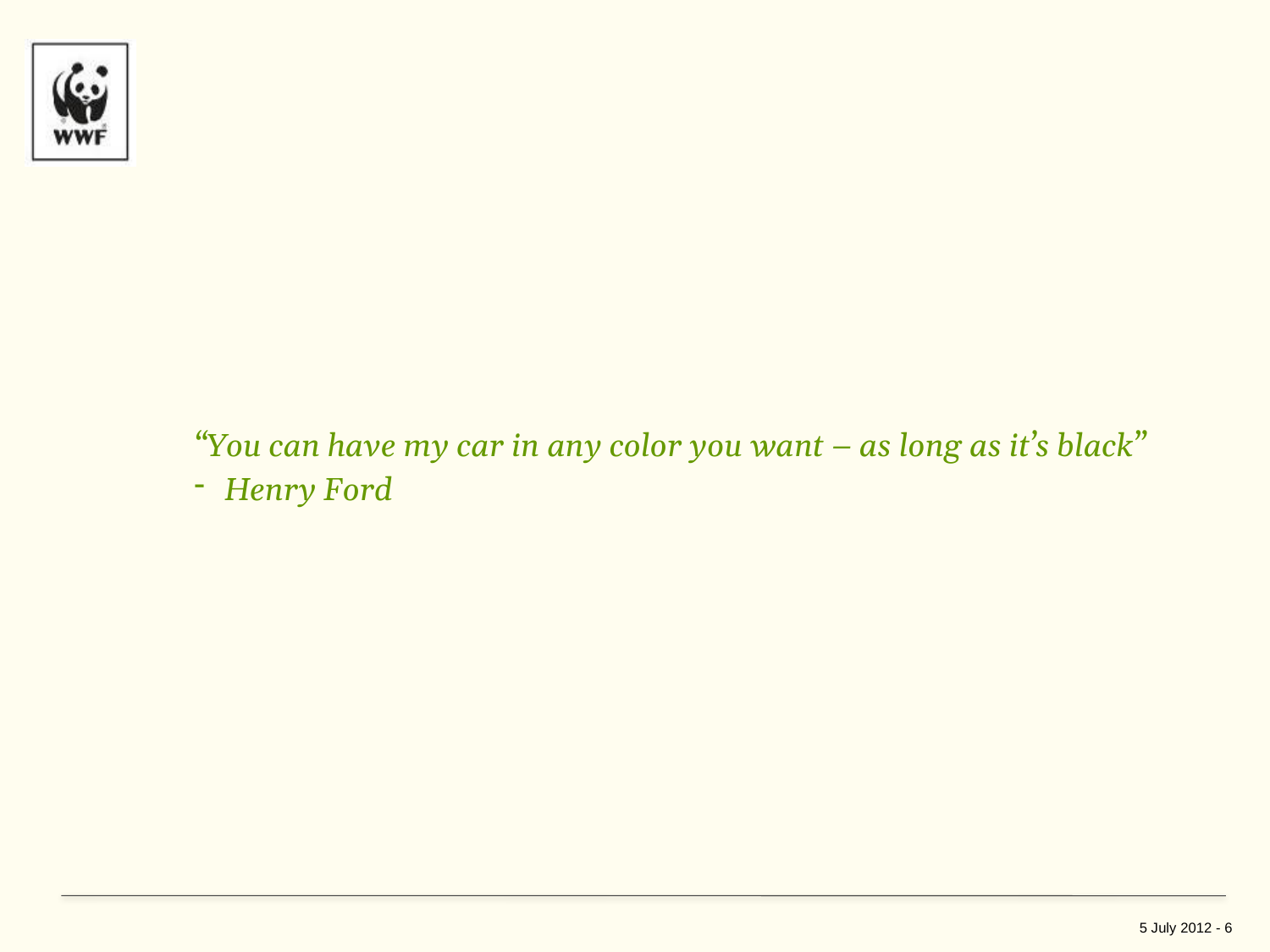

“You can have my car in any color you want – as long as it’s black”
Henry Ford

5 July 2012 - 6